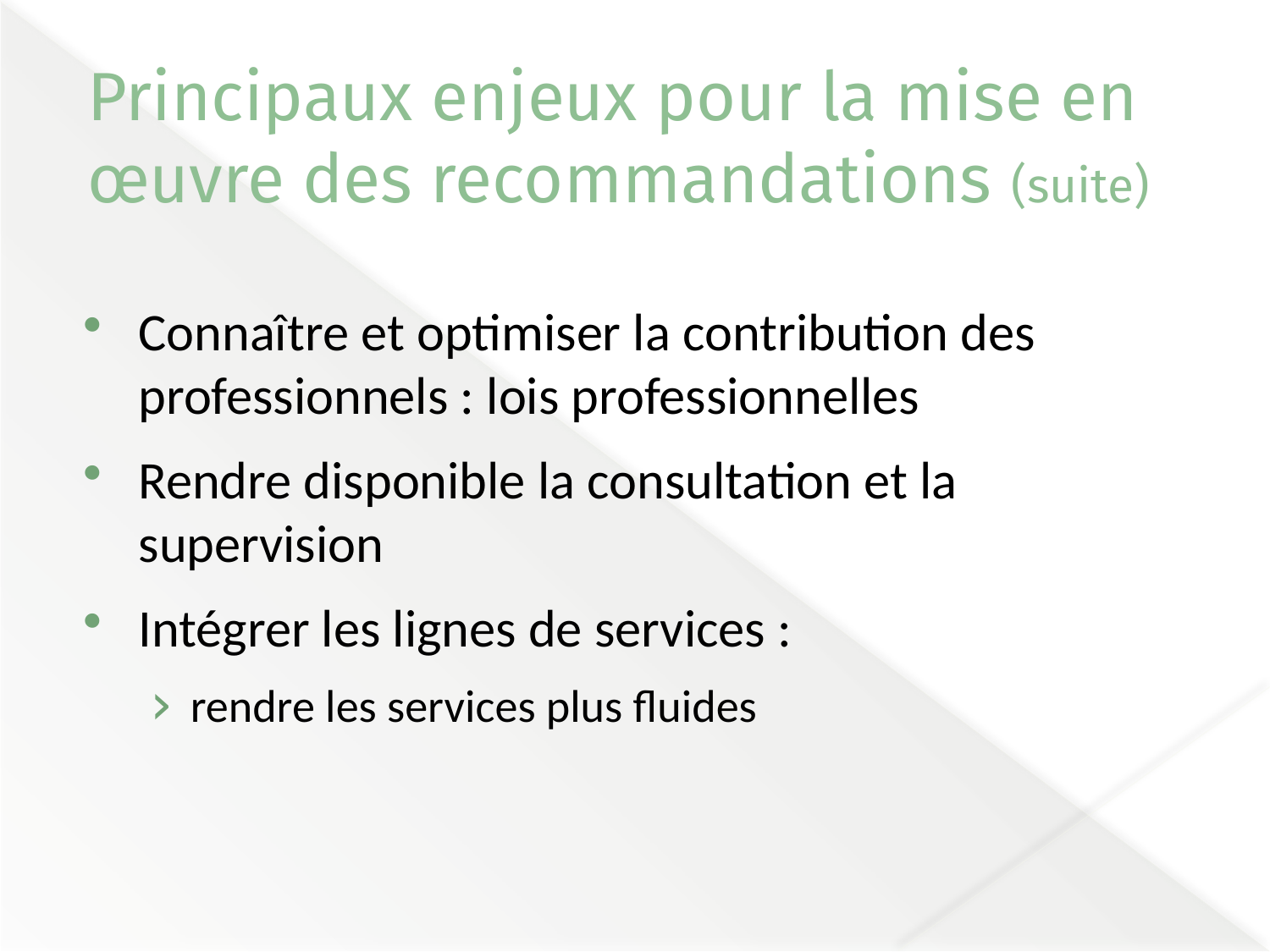

# Principaux enjeux pour la mise en œuvre des recommandations (suite)
Connaître et optimiser la contribution des professionnels : lois professionnelles
Rendre disponible la consultation et la supervision
Intégrer les lignes de services :
rendre les services plus fluides